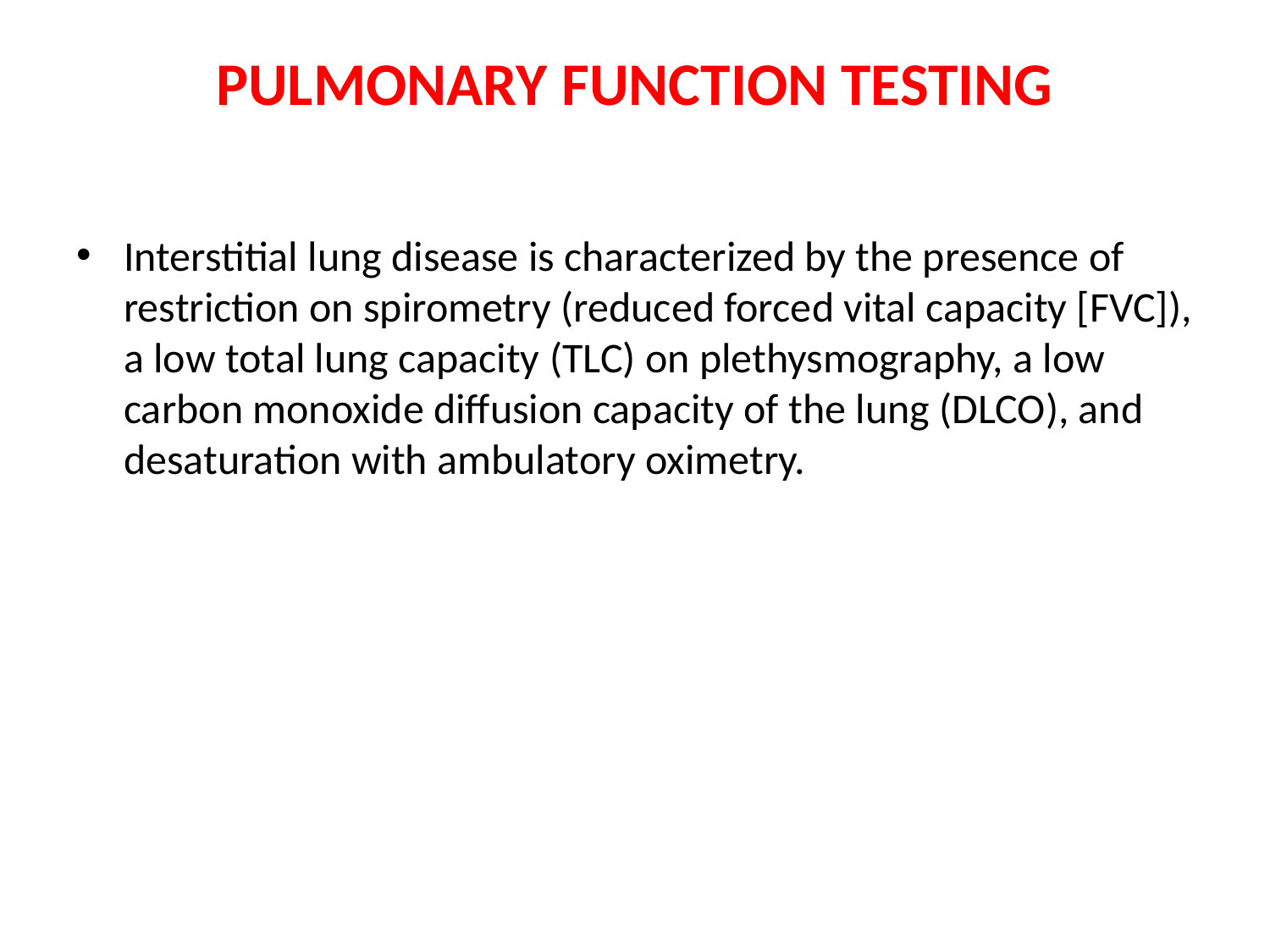

# PULMONARY FUNCTION TESTING
Interstitial lung disease is characterized by the presence of restriction on spirometry (reduced forced vital capacity [FVC]), a low total lung capacity (TLC) on plethysmography, a low carbon monoxide diffusion capacity of the lung (DLCO), and desaturation with ambulatory oximetry.